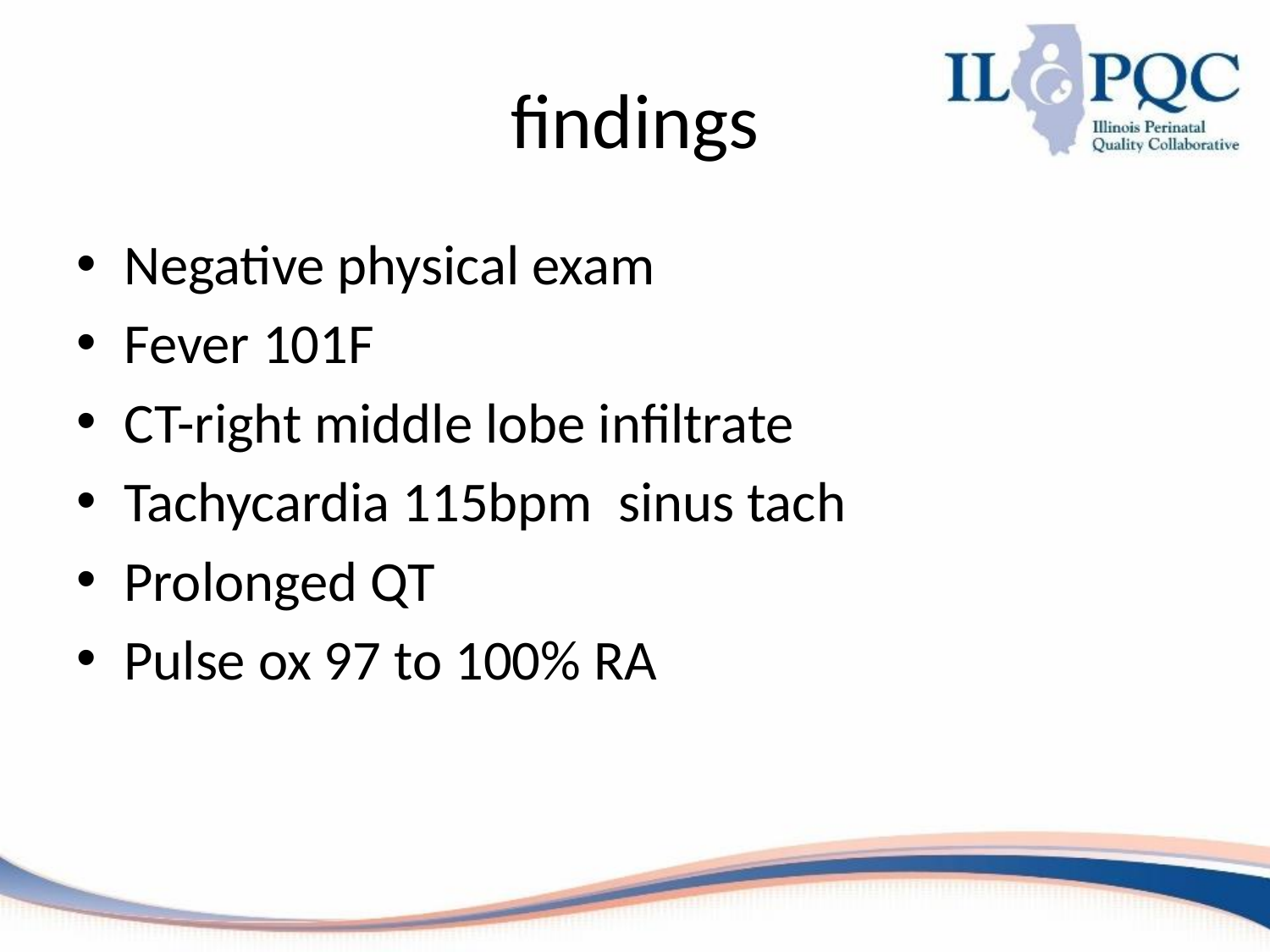

# findings
Negative physical exam
Fever 101F
CT-right middle lobe infiltrate
Tachycardia 115bpm  sinus tach
Prolonged QT
Pulse ox 97 to 100% RA